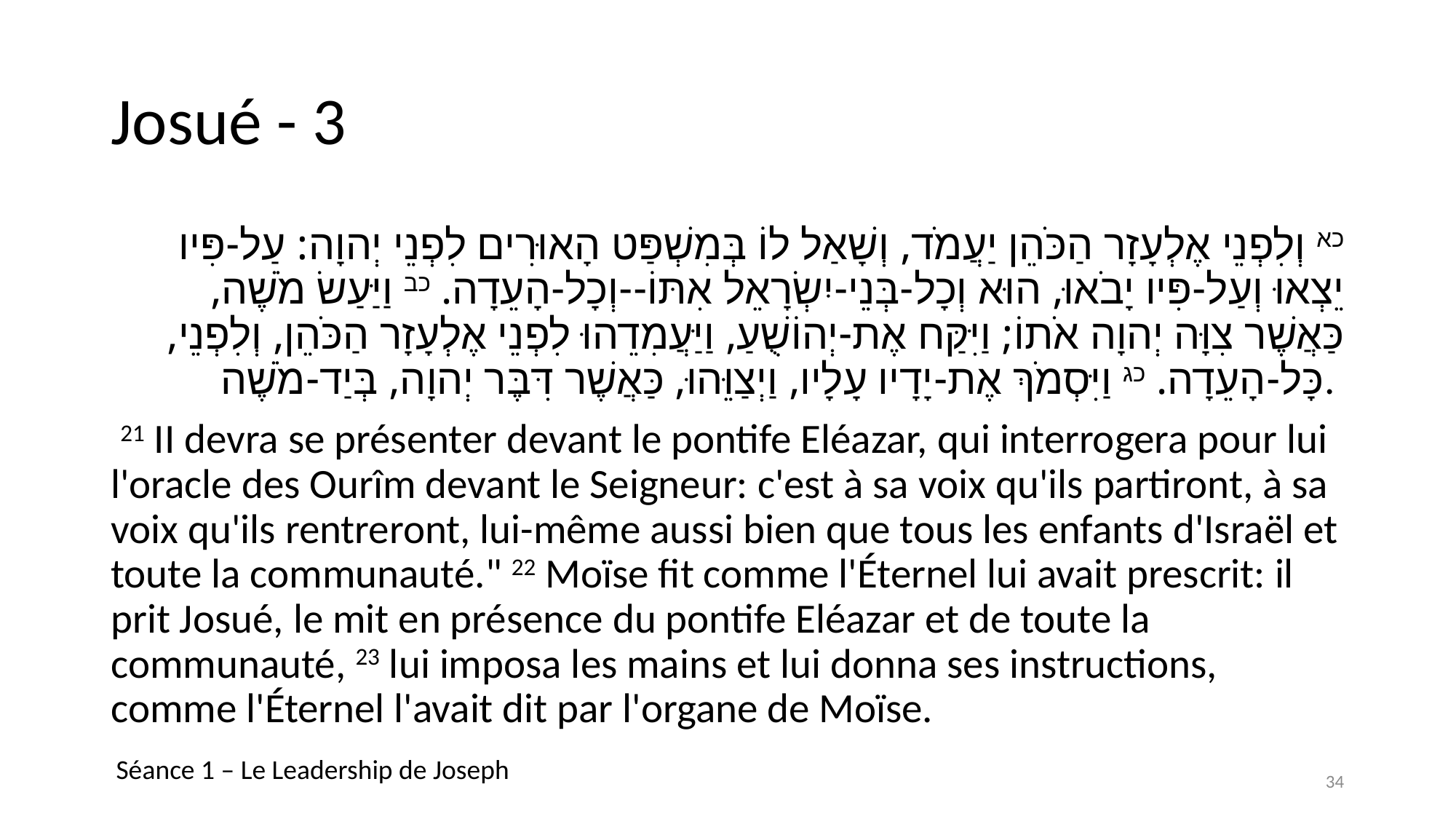

# Josué - 3
כא וְלִפְנֵי אֶלְעָזָר הַכֹּהֵן יַעֲמֹד, וְשָׁאַל לוֹ בְּמִשְׁפַּט הָאוּרִים לִפְנֵי יְהוָה: עַל-פִּיו יֵצְאוּ וְעַל-פִּיו יָבֹאוּ, הוּא וְכָל-בְּנֵי-יִשְׂרָאֵל אִתּוֹ--וְכָל-הָעֵדָה. כב וַיַּעַשׂ מֹשֶׁה, כַּאֲשֶׁר צִוָּה יְהוָה אֹתוֹ; וַיִּקַּח אֶת-יְהוֹשֻׁעַ, וַיַּעֲמִדֵהוּ לִפְנֵי אֶלְעָזָר הַכֹּהֵן, וְלִפְנֵי, כָּל-הָעֵדָה. כג וַיִּסְמֹךְ אֶת-יָדָיו עָלָיו, וַיְצַוֵּהוּ, כַּאֲשֶׁר דִּבֶּר יְהוָה, בְּיַד-מֹשֶׁה.
 21 II devra se présenter devant le pontife Eléazar, qui interrogera pour lui l'oracle des Ourîm devant le Seigneur: c'est à sa voix qu'ils partiront, à sa voix qu'ils rentreront, lui-même aussi bien que tous les enfants d'Israël et toute la communauté." 22 Moïse fit comme l'Éternel lui avait prescrit: il prit Josué, le mit en présence du pontife Eléazar et de toute la communauté, 23 lui imposa les mains et lui donna ses instructions, comme l'Éternel l'avait dit par l'organe de Moïse.
Séance 1 – Le Leadership de Joseph
34